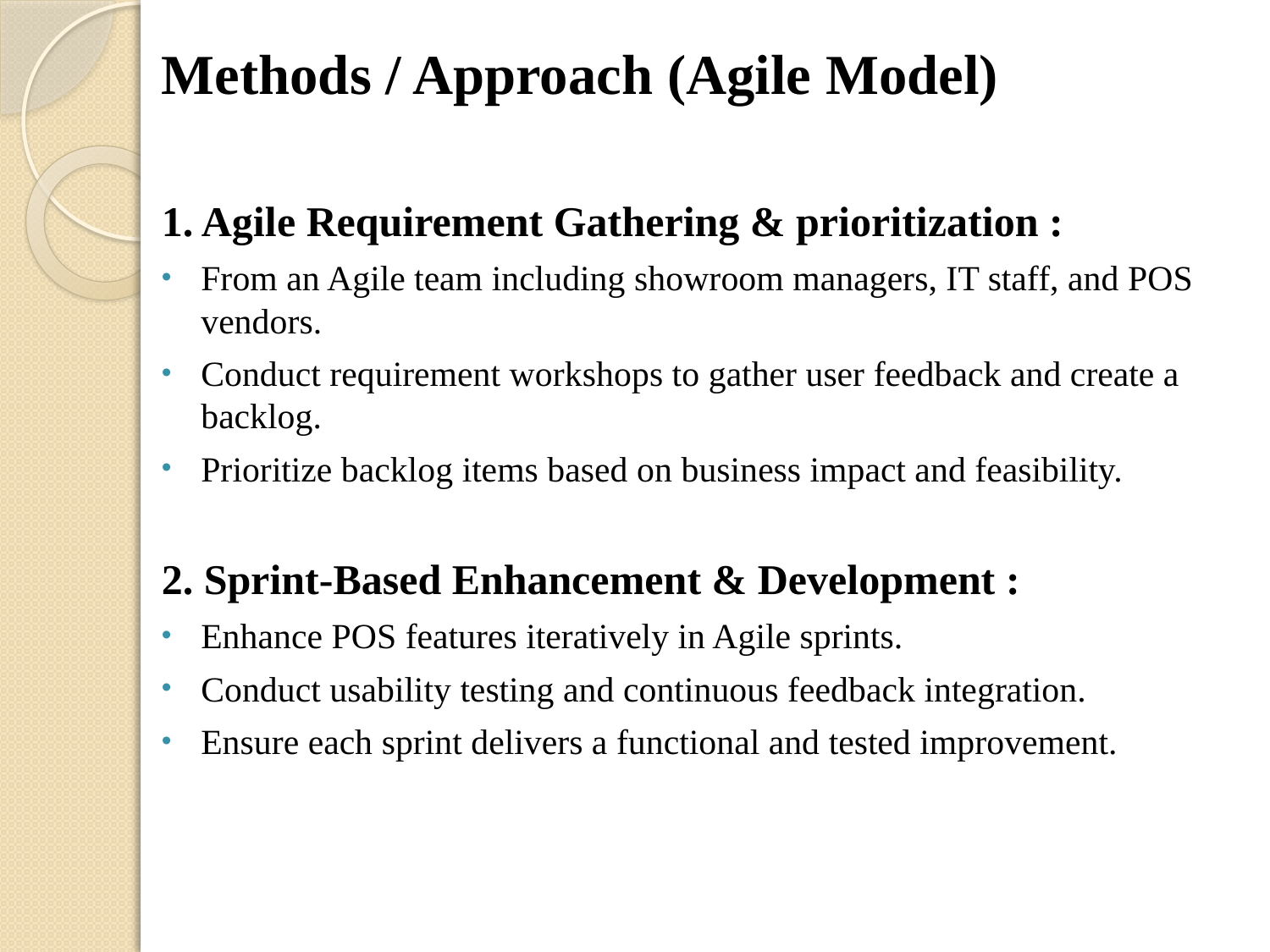

Methods / Approach (Agile Model)

1. Agile Requirement Gathering & prioritization :
From an Agile team including showroom managers, IT staff, and POS vendors.
Conduct requirement workshops to gather user feedback and create a backlog.
Prioritize backlog items based on business impact and feasibility.

2. Sprint-Based Enhancement & Development :
Enhance POS features iteratively in Agile sprints.
Conduct usability testing and continuous feedback integration.
Ensure each sprint delivers a functional and tested improvement.